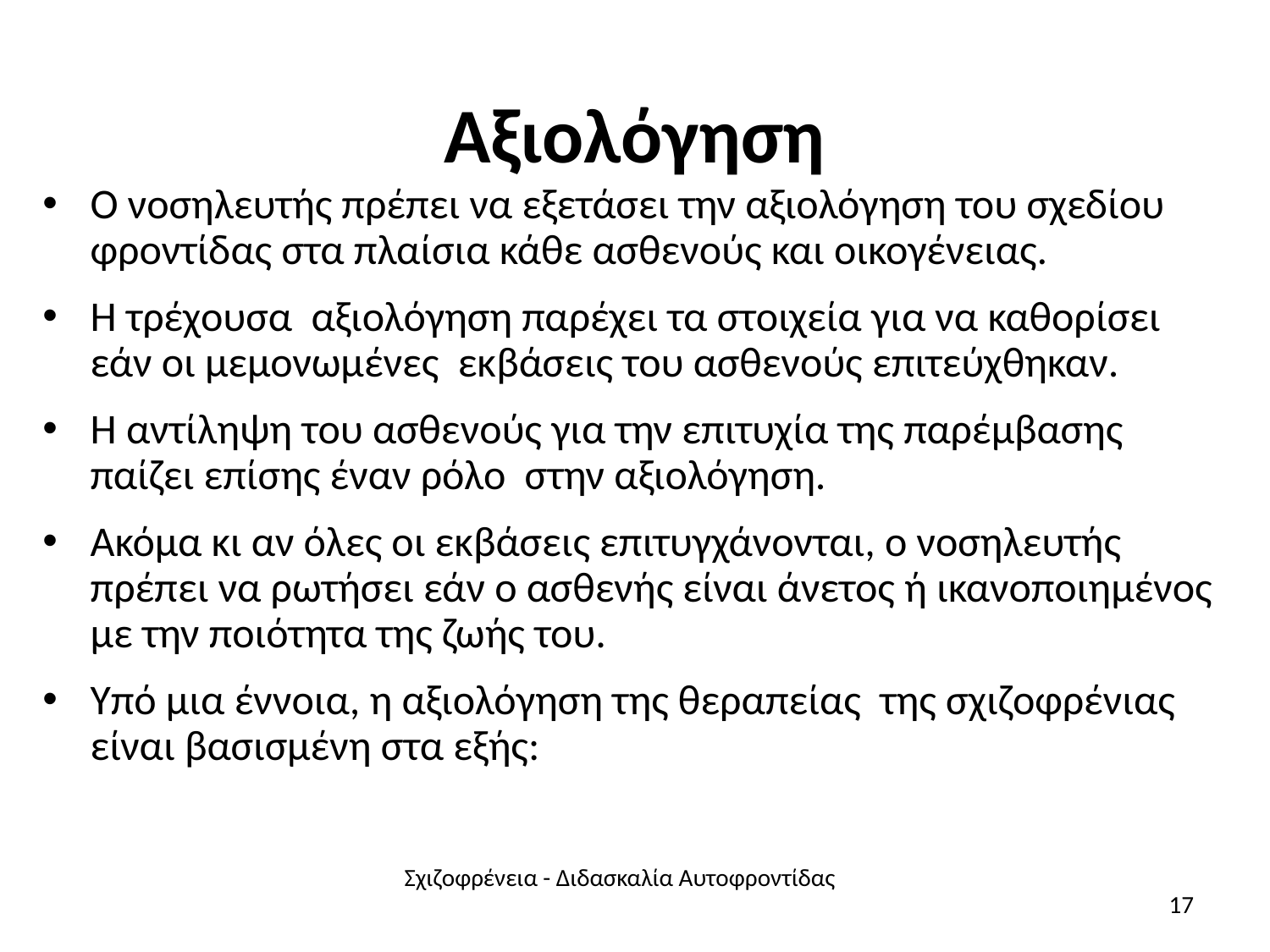

# Αξιολόγηση
Ο νοσηλευτής πρέπει να εξετάσει την αξιολόγηση του σχεδίου  φροντίδας στα πλαίσια κάθε ασθενούς και οικογένειας.
Η τρέχουσα  αξιολόγηση παρέχει τα στοιχεία για να καθορίσει εάν οι μεμονωμένες  εκβάσεις του ασθενούς επιτεύχθηκαν.
Η αντίληψη του ασθενούς για την επιτυχία της παρέμβασης παίζει επίσης έναν ρόλο  στην αξιολόγηση.
Ακόμα κι αν όλες οι εκβάσεις επιτυγχάνονται, ο νοσηλευτής πρέπει να ρωτήσει εάν ο ασθενής είναι άνετος ή ικανοποιημένος με την ποιότητα της ζωής του.
Υπό μια έννοια, η αξιολόγηση της θεραπείας  της σχιζοφρένιας είναι βασισμένη στα εξής:
Σχιζοφρένεια - Διδασκαλία Αυτοφροντίδας
17